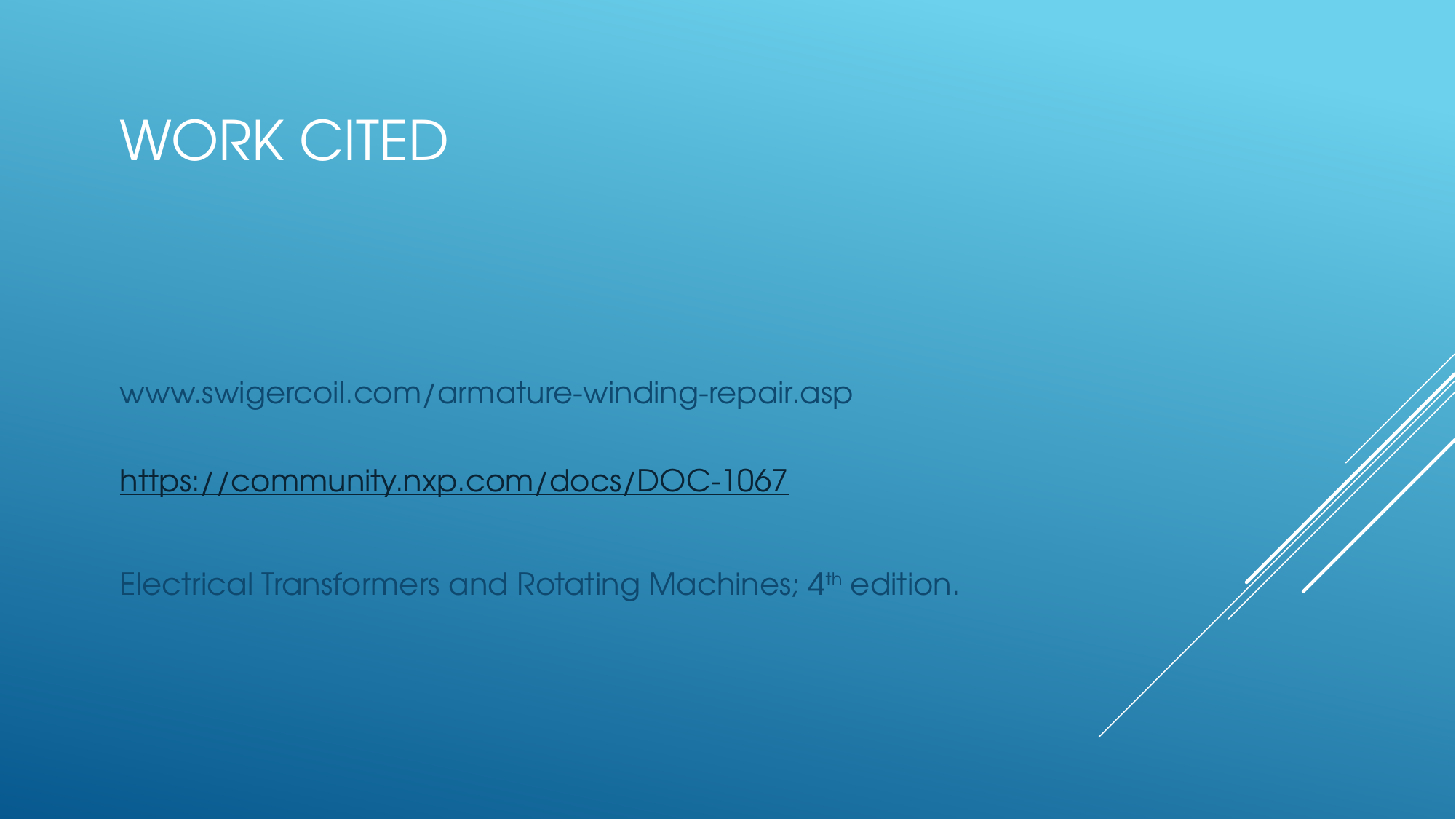

# Work Cited
www.swigercoil.com/armature-winding-repair.asp
https://community.nxp.com/docs/DOC-1067

Electrical Transformers and Rotating Machines; 4th edition.